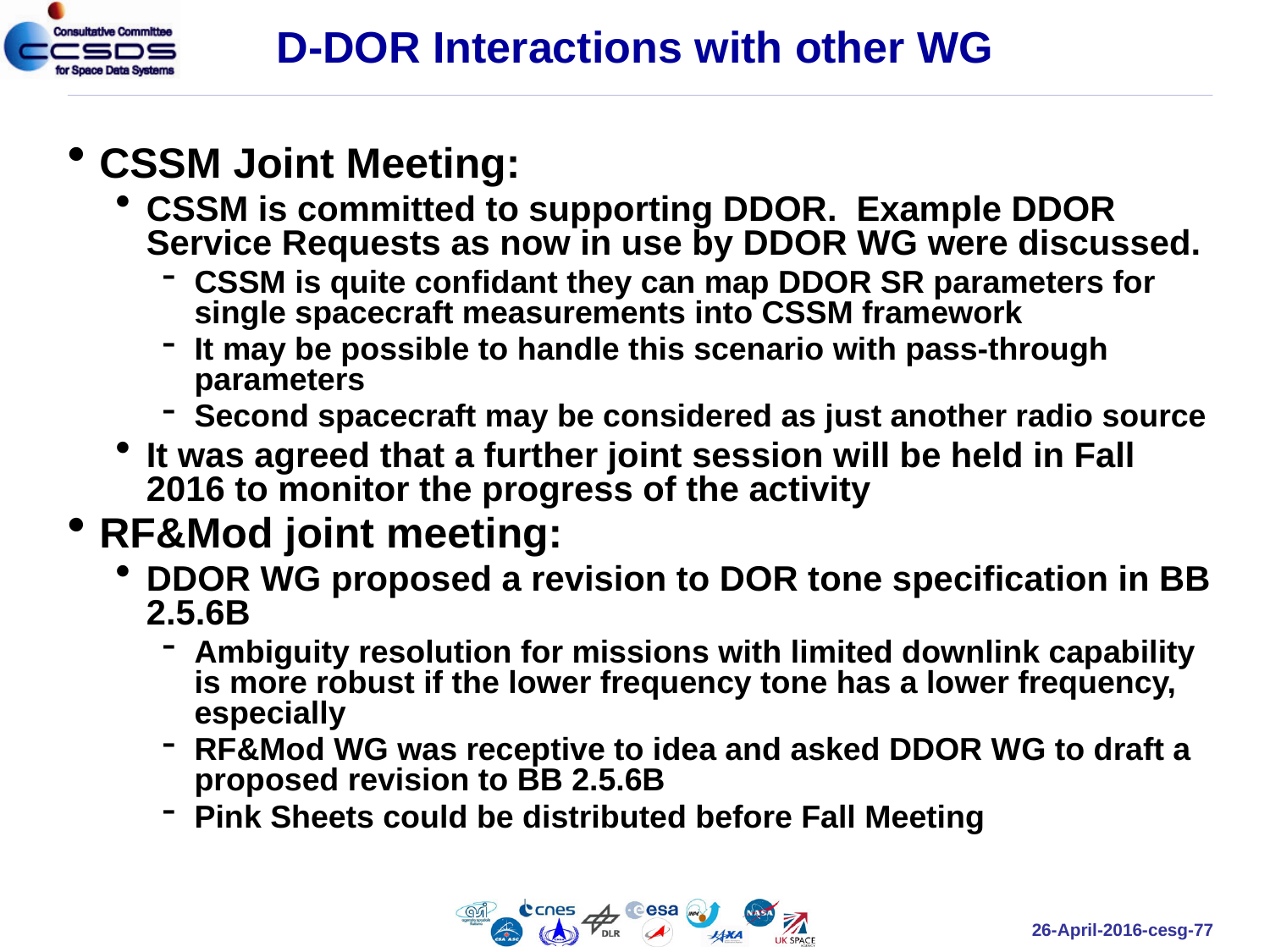

# D-DOR Interactions with other WG
CSSM Joint Meeting:
CSSM is committed to supporting DDOR.  Example DDOR Service Requests as now in use by DDOR WG were discussed.
CSSM is quite confidant they can map DDOR SR parameters for single spacecraft measurements into CSSM framework
It may be possible to handle this scenario with pass-through parameters
Second spacecraft may be considered as just another radio source
It was agreed that a further joint session will be held in Fall 2016 to monitor the progress of the activity
RF&Mod joint meeting:
DDOR WG proposed a revision to DOR tone specification in BB 2.5.6B
Ambiguity resolution for missions with limited downlink capability is more robust if the lower frequency tone has a lower frequency, especially
RF&Mod WG was receptive to idea and asked DDOR WG to draft a proposed revision to BB 2.5.6B
Pink Sheets could be distributed before Fall Meeting